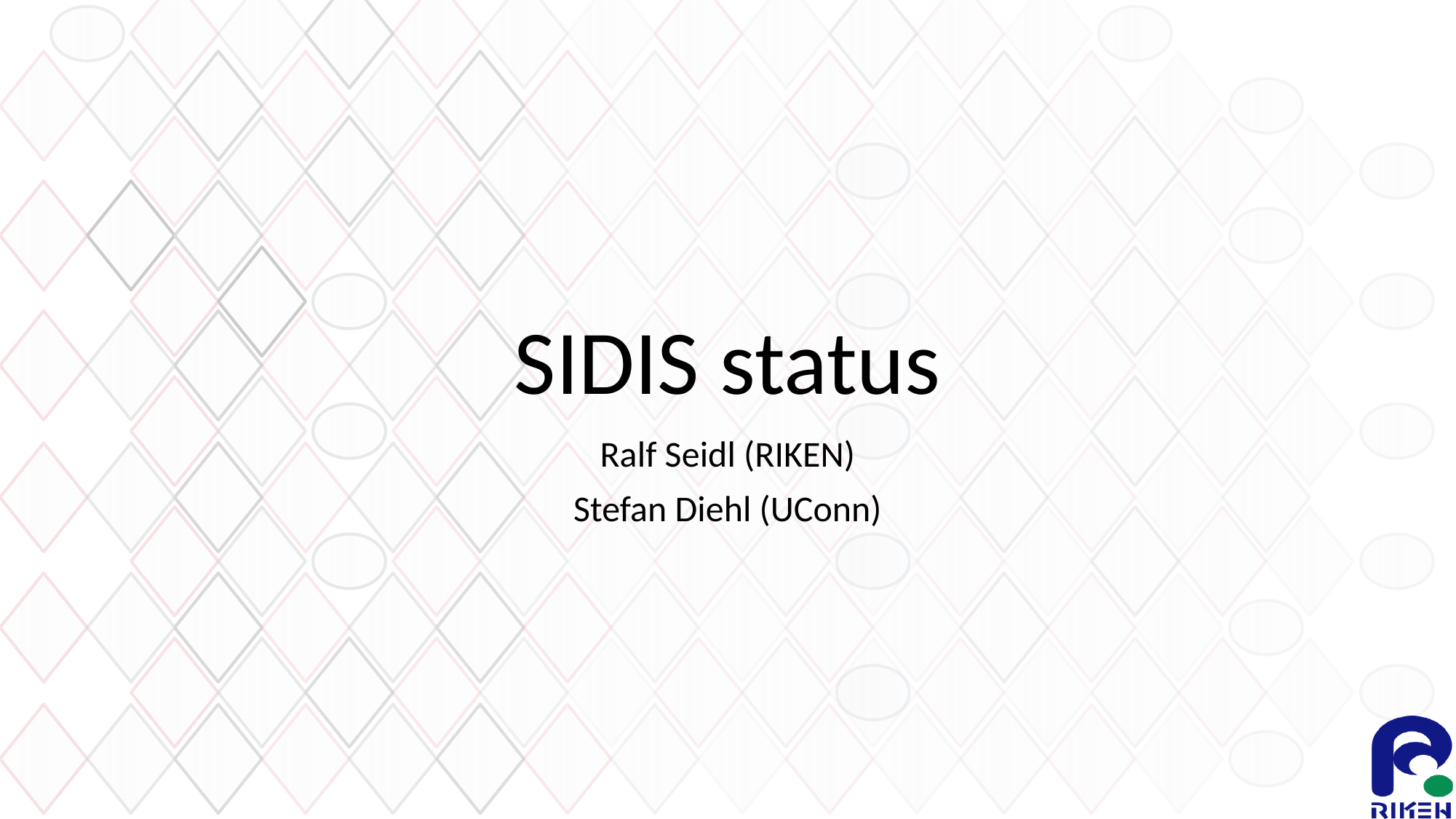

# SIDIS status
Ralf Seidl (RIKEN)
Stefan Diehl (UConn)